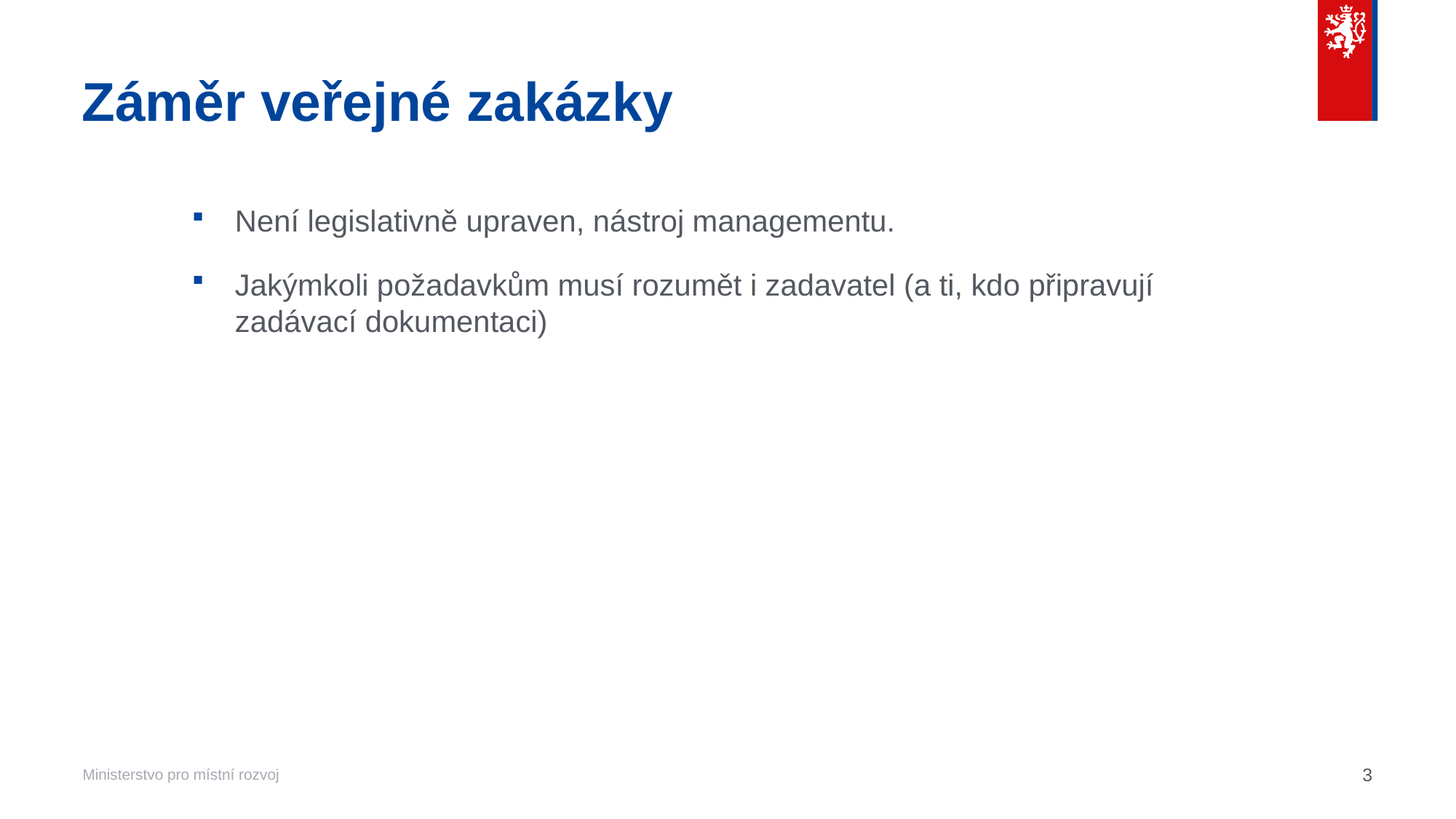

# Záměr veřejné zakázky
Není legislativně upraven, nástroj managementu.
Jakýmkoli požadavkům musí rozumět i zadavatel (a ti, kdo připravují zadávací dokumentaci)

3